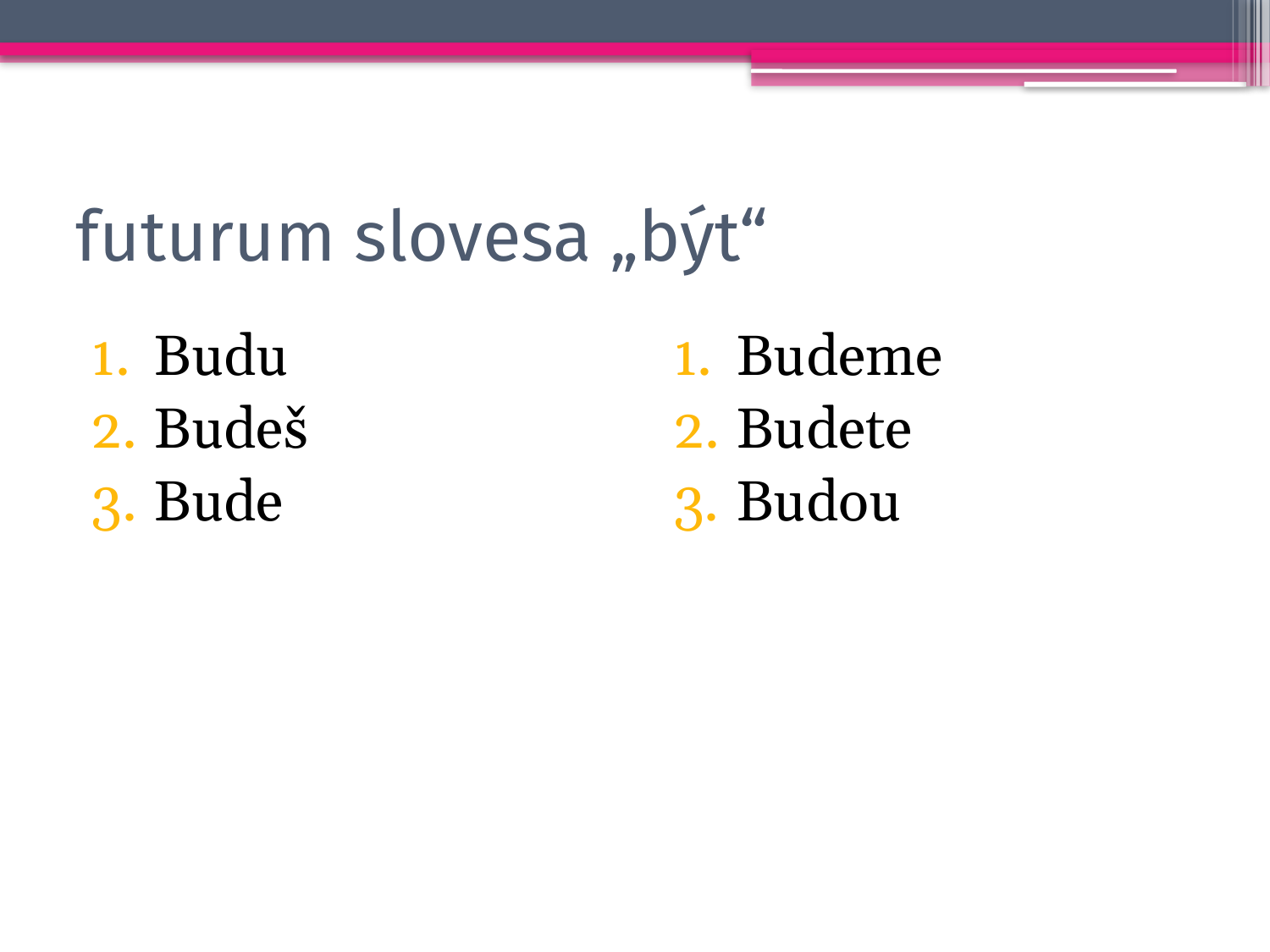

# futurum slovesa „být“
Budu
Budeš
Bude

Budeme
Budete
Budou